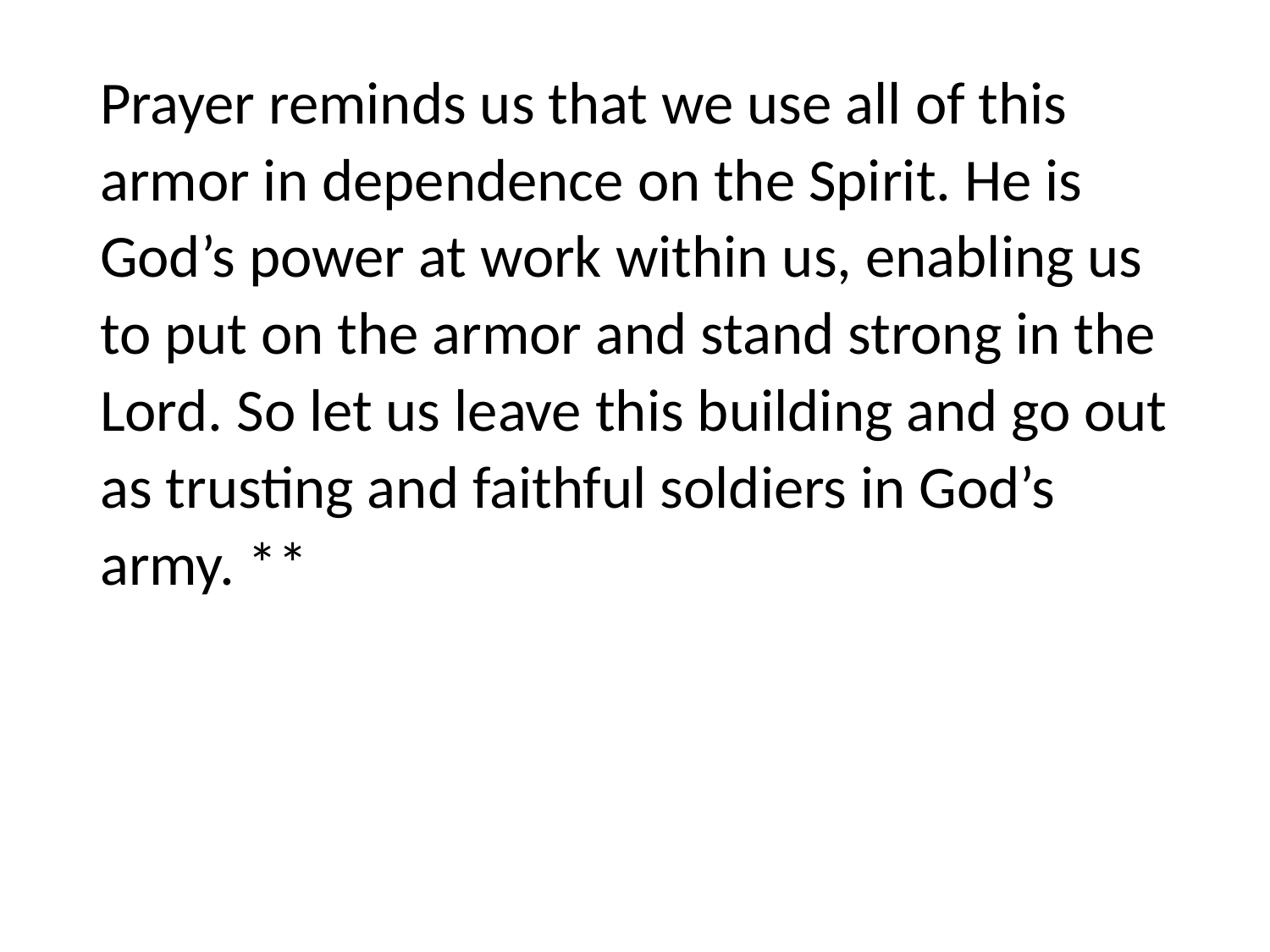

#
Prayer reminds us that we use all of this armor in dependence on the Spirit. He is God’s power at work within us, enabling us to put on the armor and stand strong in the Lord. So let us leave this building and go out as trusting and faithful soldiers in God’s army. **